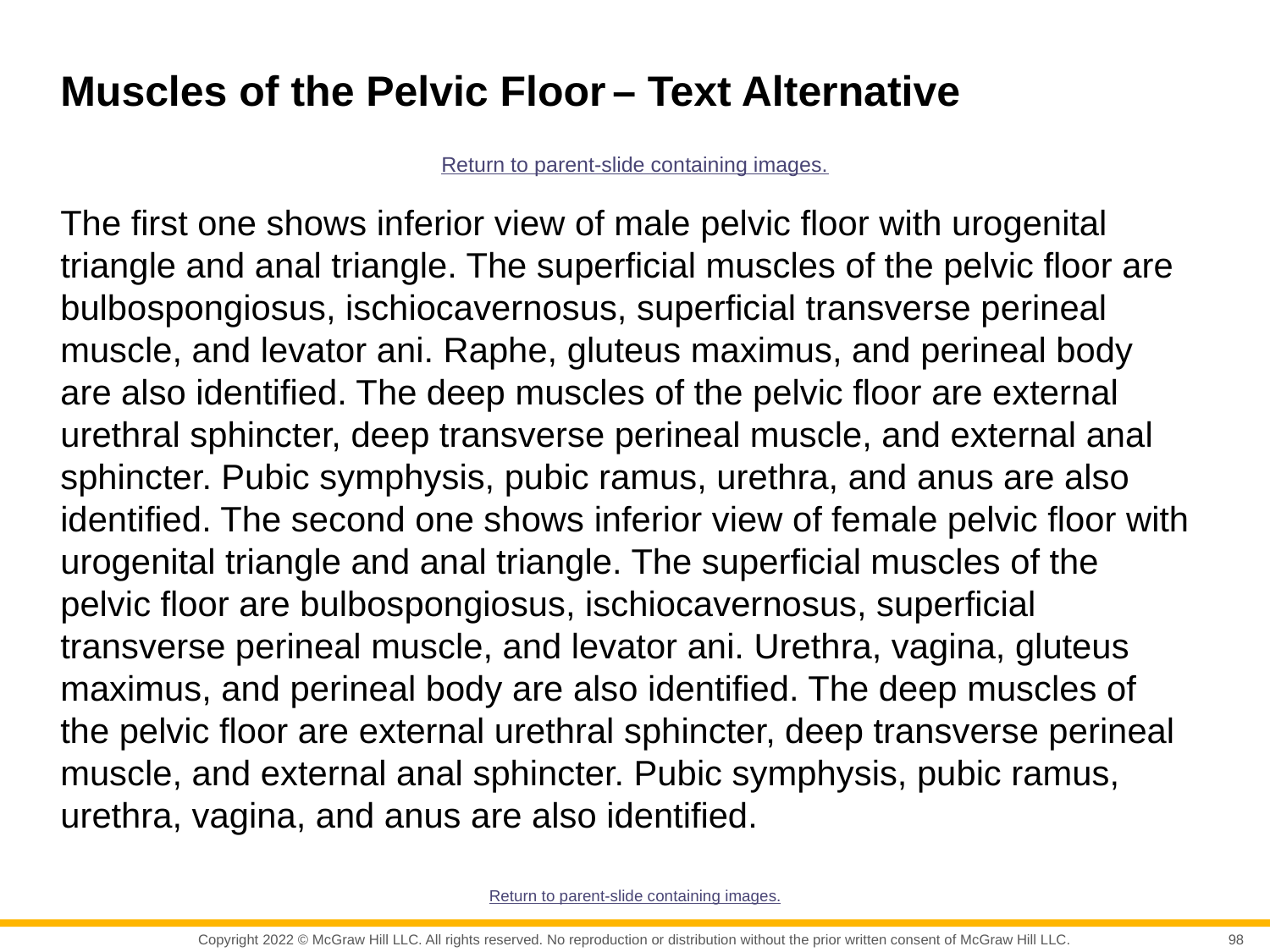

# Muscles of the Pelvic Floor – Text Alternative
Return to parent-slide containing images.
The first one shows inferior view of male pelvic floor with urogenital triangle and anal triangle. The superficial muscles of the pelvic floor are bulbospongiosus, ischiocavernosus, superficial transverse perineal muscle, and levator ani. Raphe, gluteus maximus, and perineal body are also identified. The deep muscles of the pelvic floor are external urethral sphincter, deep transverse perineal muscle, and external anal sphincter. Pubic symphysis, pubic ramus, urethra, and anus are also identified. The second one shows inferior view of female pelvic floor with urogenital triangle and anal triangle. The superficial muscles of the pelvic floor are bulbospongiosus, ischiocavernosus, superficial transverse perineal muscle, and levator ani. Urethra, vagina, gluteus maximus, and perineal body are also identified. The deep muscles of the pelvic floor are external urethral sphincter, deep transverse perineal muscle, and external anal sphincter. Pubic symphysis, pubic ramus, urethra, vagina, and anus are also identified.
Return to parent-slide containing images.
98